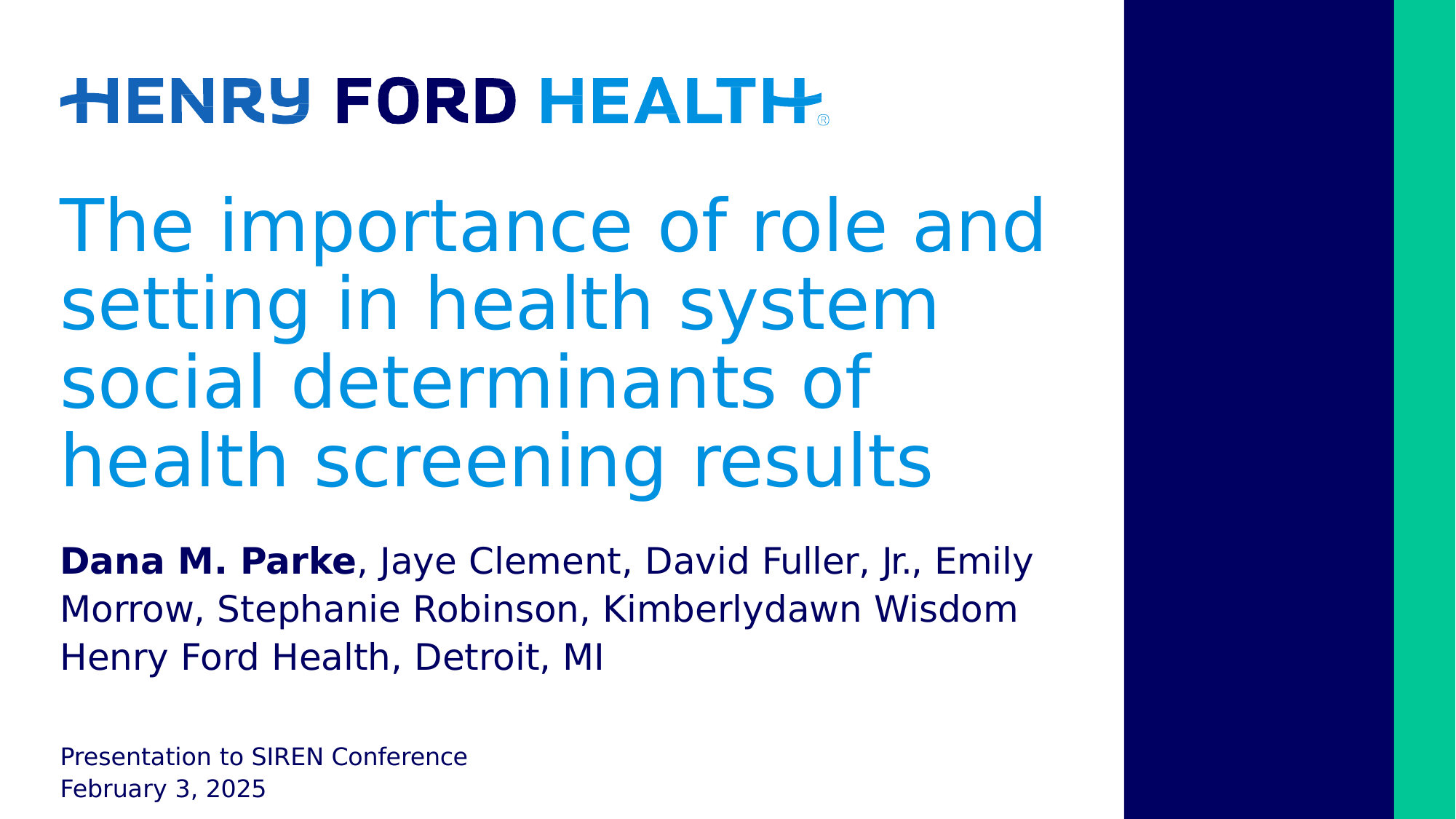

The importance of role and setting in health system social determinants of health screening results
Dana M. Parke, Jaye Clement, David Fuller, Jr., Emily Morrow, Stephanie Robinson, Kimberlydawn Wisdom Henry Ford Health, Detroit, MI
Presentation to SIREN Conference February 3, 2025